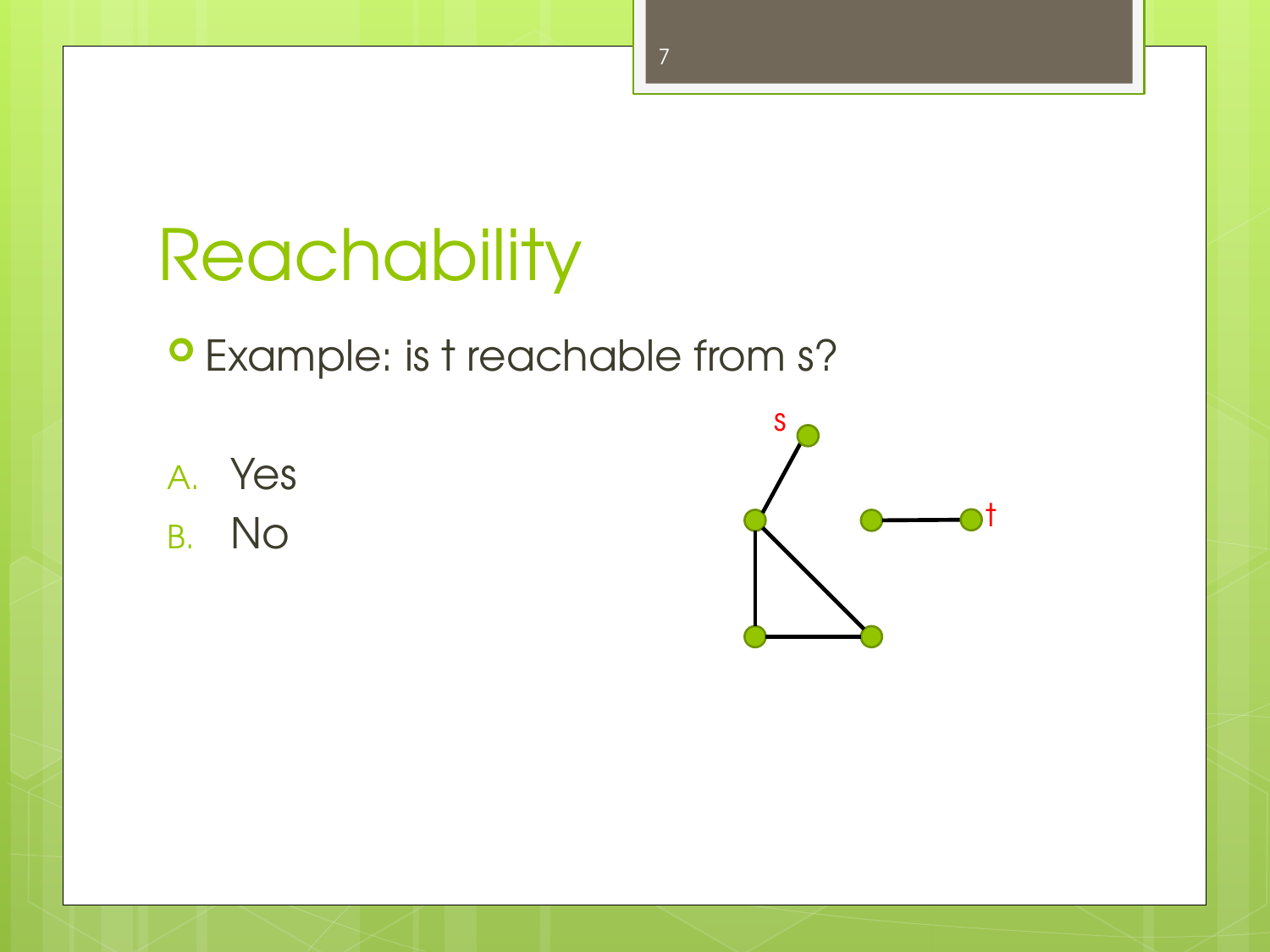

7
# Reachability
Example: is t reachable from s?

Yes
No
I
s

t